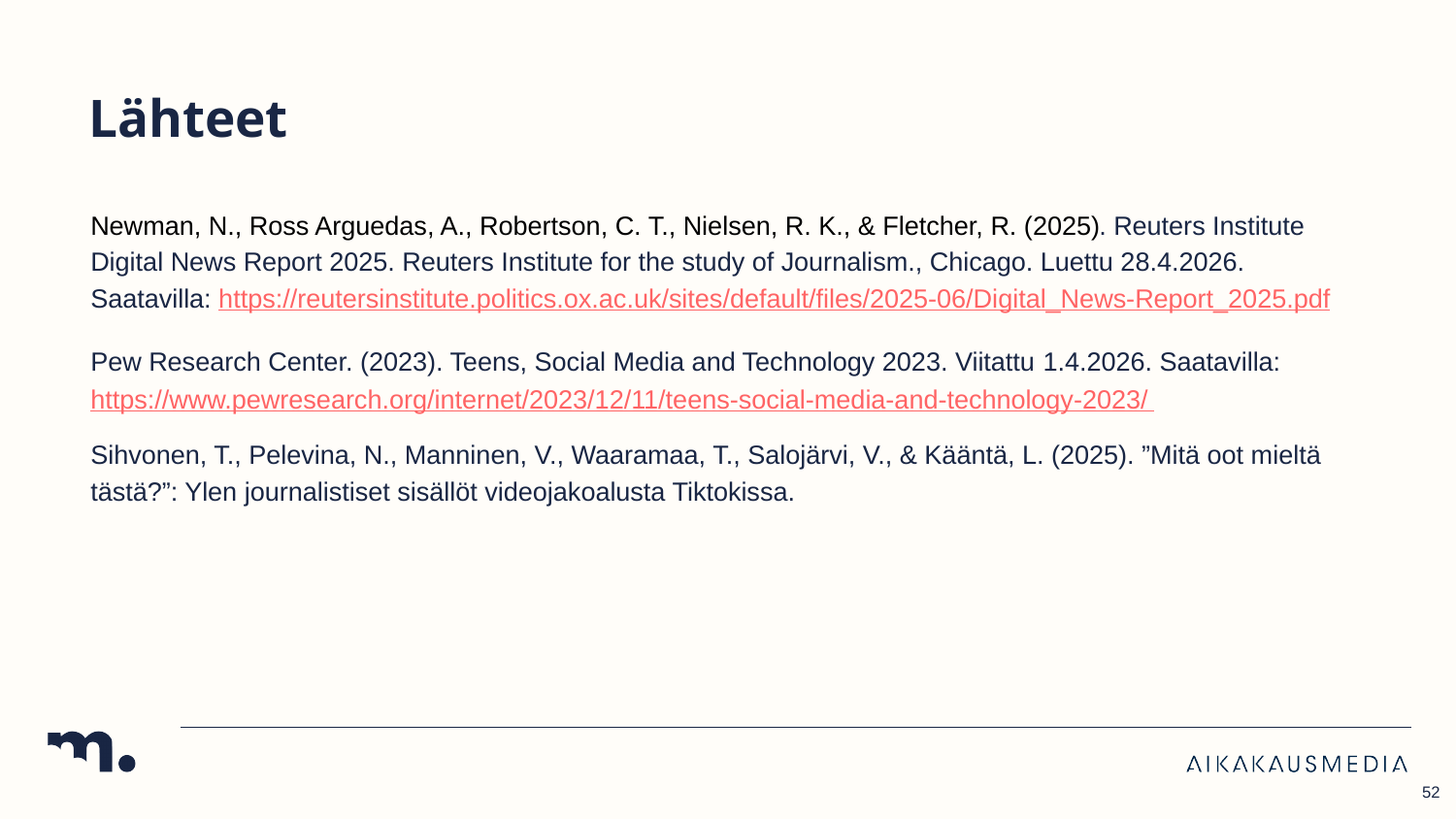

# Lähteet
Newman, N., Ross Arguedas, A., Robertson, C. T., Nielsen, R. K., & Fletcher, R. (2025). Reuters Institute Digital News Report 2025. Reuters Institute for the study of Journalism., Chicago. Luettu 28.4.2026. Saatavilla: https://reutersinstitute.politics.ox.ac.uk/sites/default/files/2025-06/Digital_News-Report_2025.pdf
Pew Research Center. (2023). Teens, Social Media and Technology 2023. Viitattu 1.4.2026. Saatavilla: https://www.pewresearch.org/internet/2023/12/11/teens-social-media-and-technology-2023/
Sihvonen, T., Pelevina, N., Manninen, V., Waaramaa, T., Salojärvi, V., & Kääntä, L. (2025). ”Mitä oot mieltä tästä?”: Ylen journalistiset sisällöt videojakoalusta Tiktokissa.
52